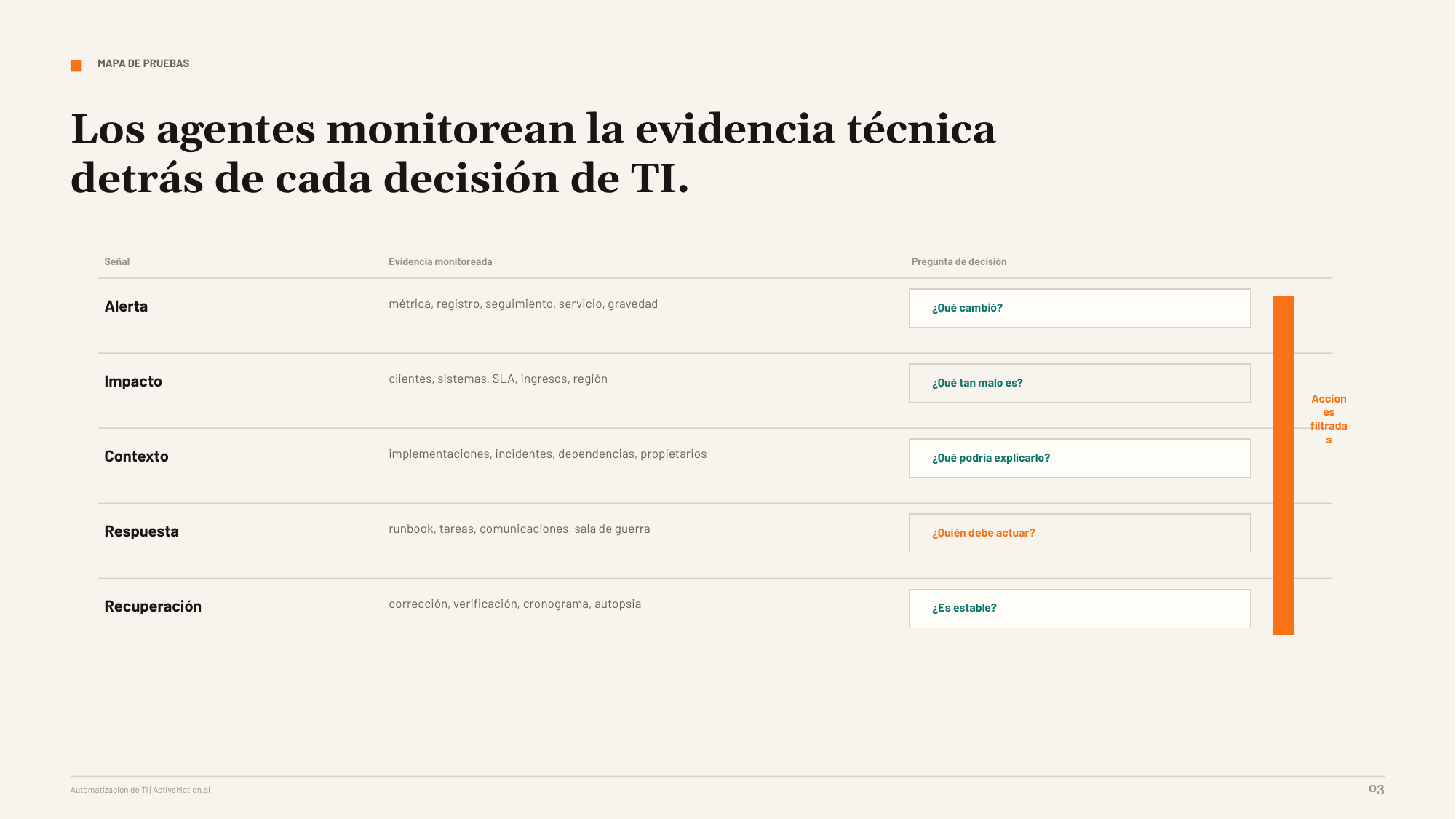

MAPA DE PRUEBAS

Los agentes monitorean la evidencia técnica detrás de cada decisión de TI.
Señal
Evidencia monitoreada
Pregunta de decisión

Alerta
métrica, registro, seguimiento, servicio, gravedad

¿Qué cambió?

Impacto
clientes, sistemas, SLA, ingresos, región
¿Qué tan malo es?
Acciones filtradas

Contexto
implementaciones, incidentes, dependencias, propietarios
¿Qué podría explicarlo?

Respuesta
runbook, tareas, comunicaciones, sala de guerra
¿Quién debe actuar?

Recuperación
corrección, verificación, cronograma, autopsia
¿Es estable?

03
Automatización de TI | ActiveMotion.ai